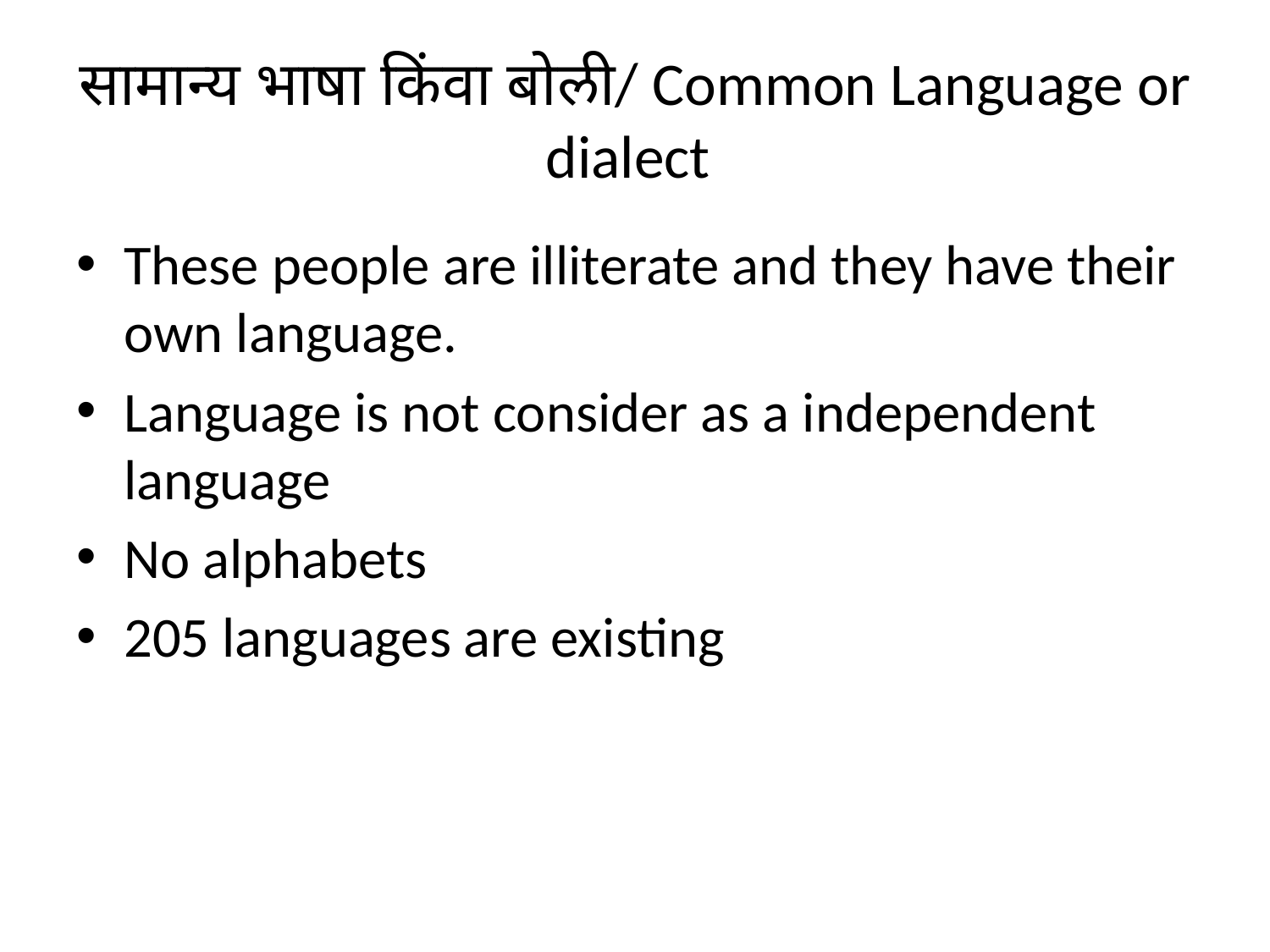

# सामान्य भाषा किंवा बोली/ Common Language or dialect
These people are illiterate and they have their own language.
Language is not consider as a independent language
No alphabets
205 languages are existing